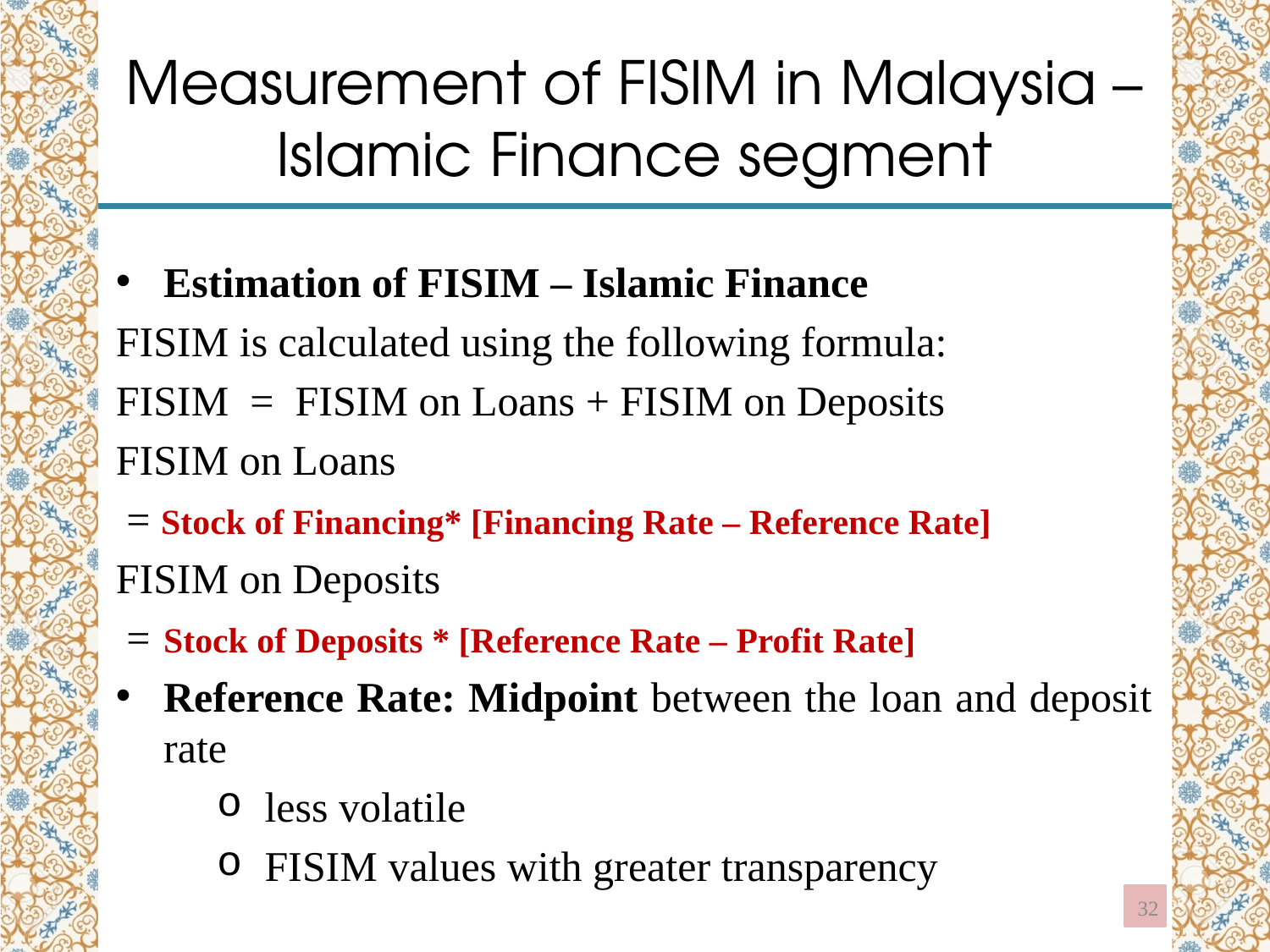

# Measurement of FISIM in Malaysia – Islamic Finance segment
Estimation of FISIM – Islamic Finance
FISIM is calculated using the following formula:
FISIM  =  FISIM on Loans + FISIM on Deposits
FISIM on Loans
 = Stock of Financing* [Financing Rate – Reference Rate]
FISIM on Deposits
 =	Stock of Deposits * [Reference Rate – Profit Rate]
Reference Rate: Midpoint between the loan and deposit rate
less volatile
FISIM values with greater transparency

32